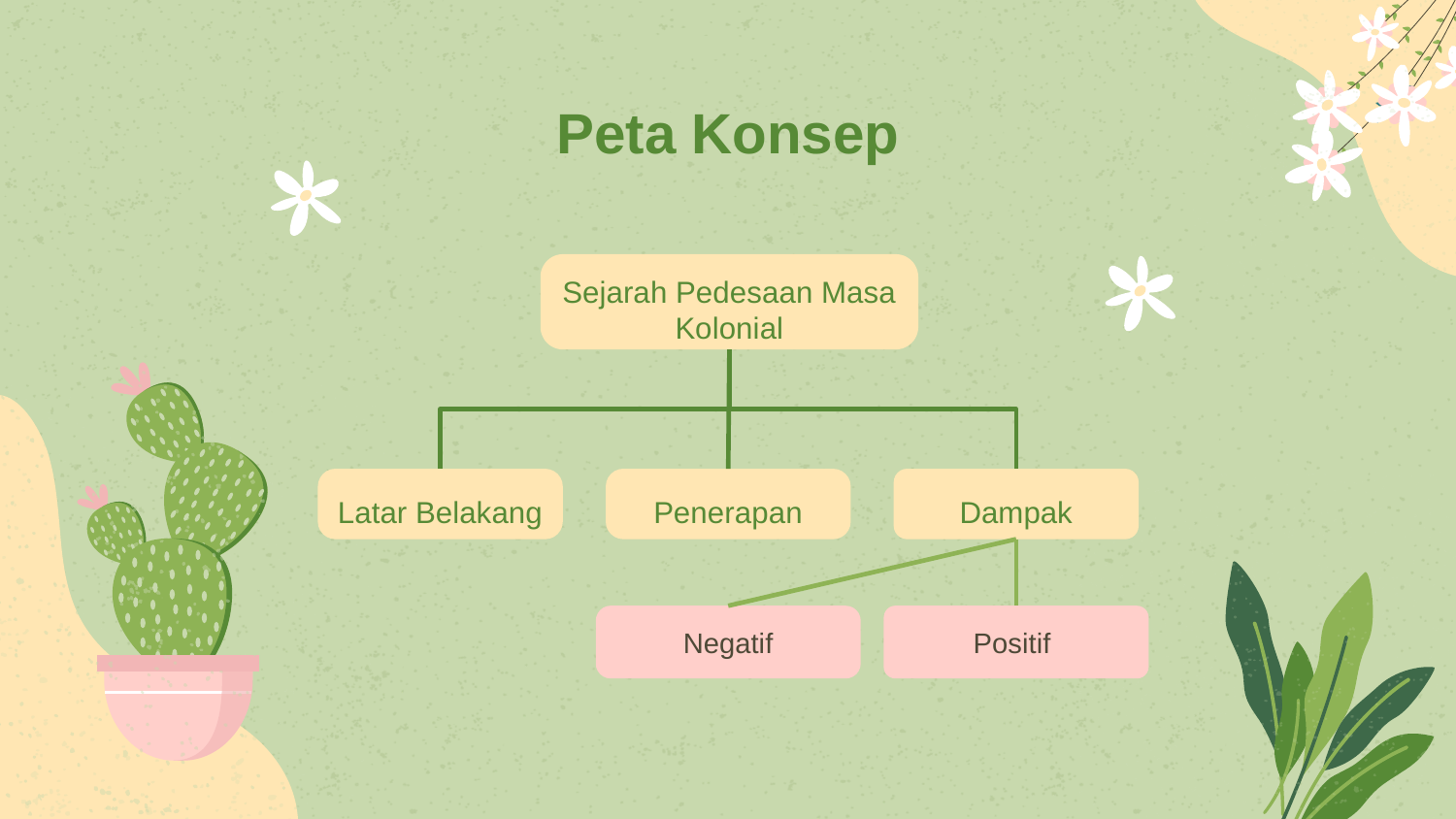

# Peta Konsep

Sejarah Pedesaan Masa Kolonial

Latar Belakang
Penerapan
Dampak
Negatif
Positif